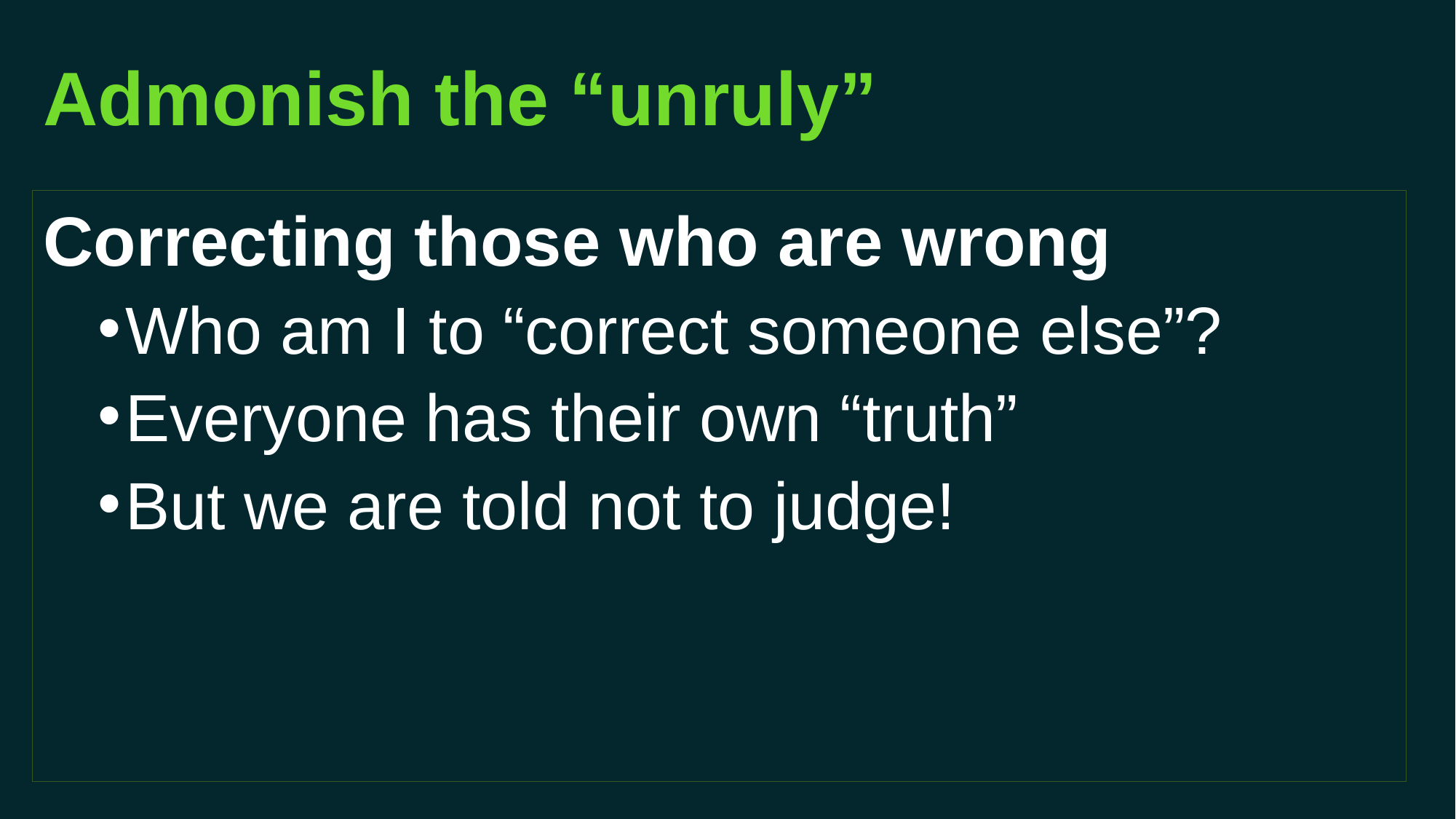

# Admonish the “unruly”
Correcting those who are wrong
Who am I to “correct someone else”?
Everyone has their own “truth”
But we are told not to judge!